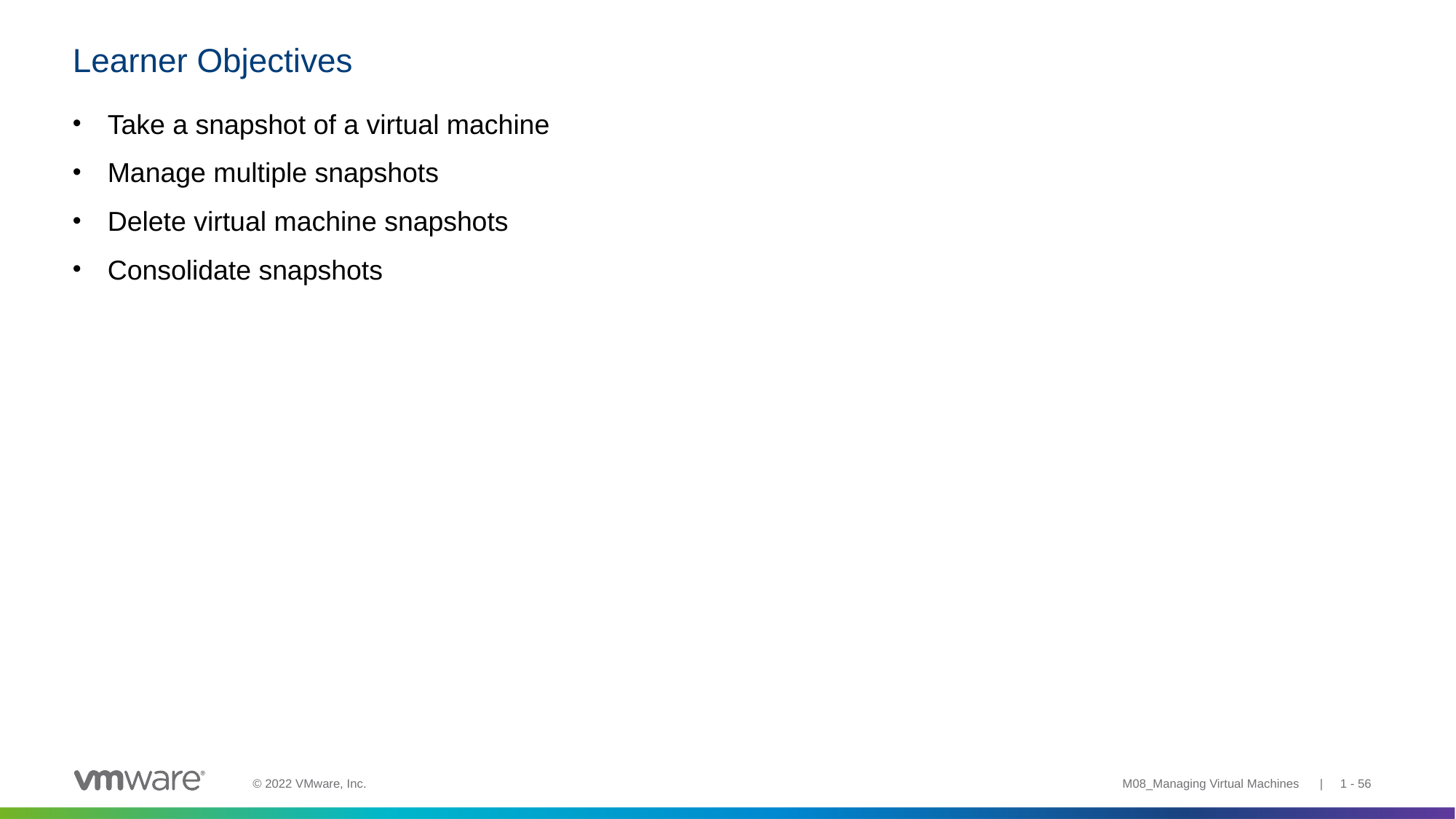

# Learner Objectives
Take a snapshot of a virtual machine
Manage multiple snapshots
Delete virtual machine snapshots
Consolidate snapshots
M08_Managing Virtual Machines      |     1 - 56